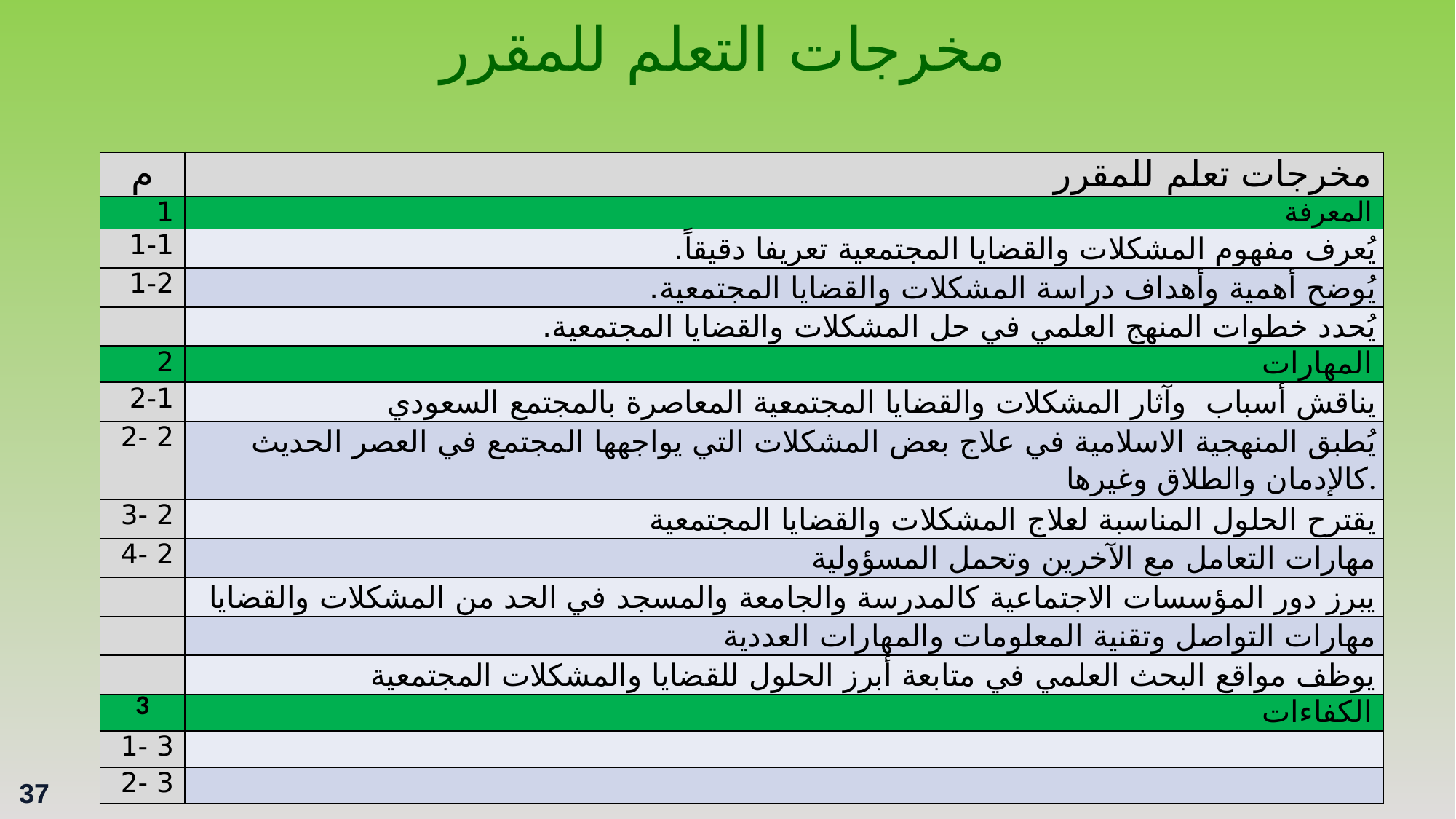

# مخرجات التعلم للمقرر
| م | مخرجات تعلم للمقرر |
| --- | --- |
| 1 | المعرفة |
| 1-1 | يُعرف مفهوم المشكلات والقضايا المجتمعية تعريفا دقيقاً. |
| 1-2 | يُوضح أهمية وأهداف دراسة المشكلات والقضايا المجتمعية. |
|  | يُحدد خطوات المنهج العلمي في حل المشكلات والقضايا المجتمعية. |
| 2 | المهارات |
| 2-1 | يناقش أسباب وآثار المشكلات والقضايا المجتمعية المعاصرة بالمجتمع السعودي |
| 2 -2 | يُطبق المنهجية الاسلامية في علاج بعض المشكلات التي يواجهها المجتمع في العصر الحديث كالإدمان والطلاق وغيرها. |
| 2 -3 | يقترح الحلول المناسبة لعلاج المشكلات والقضايا المجتمعية |
| 2 -4 | مهارات التعامل مع الآخرين وتحمل المسؤولية |
|  | يبرز دور المؤسسات الاجتماعية كالمدرسة والجامعة والمسجد في الحد من المشكلات والقضايا |
|  | مهارات التواصل وتقنية المعلومات والمهارات العددية |
|  | يوظف مواقع البحث العلمي في متابعة أبرز الحلول للقضايا والمشكلات المجتمعية |
| 3 | الكفاءات |
| 3 -1 |  |
| 3 -2 |  |
37
37